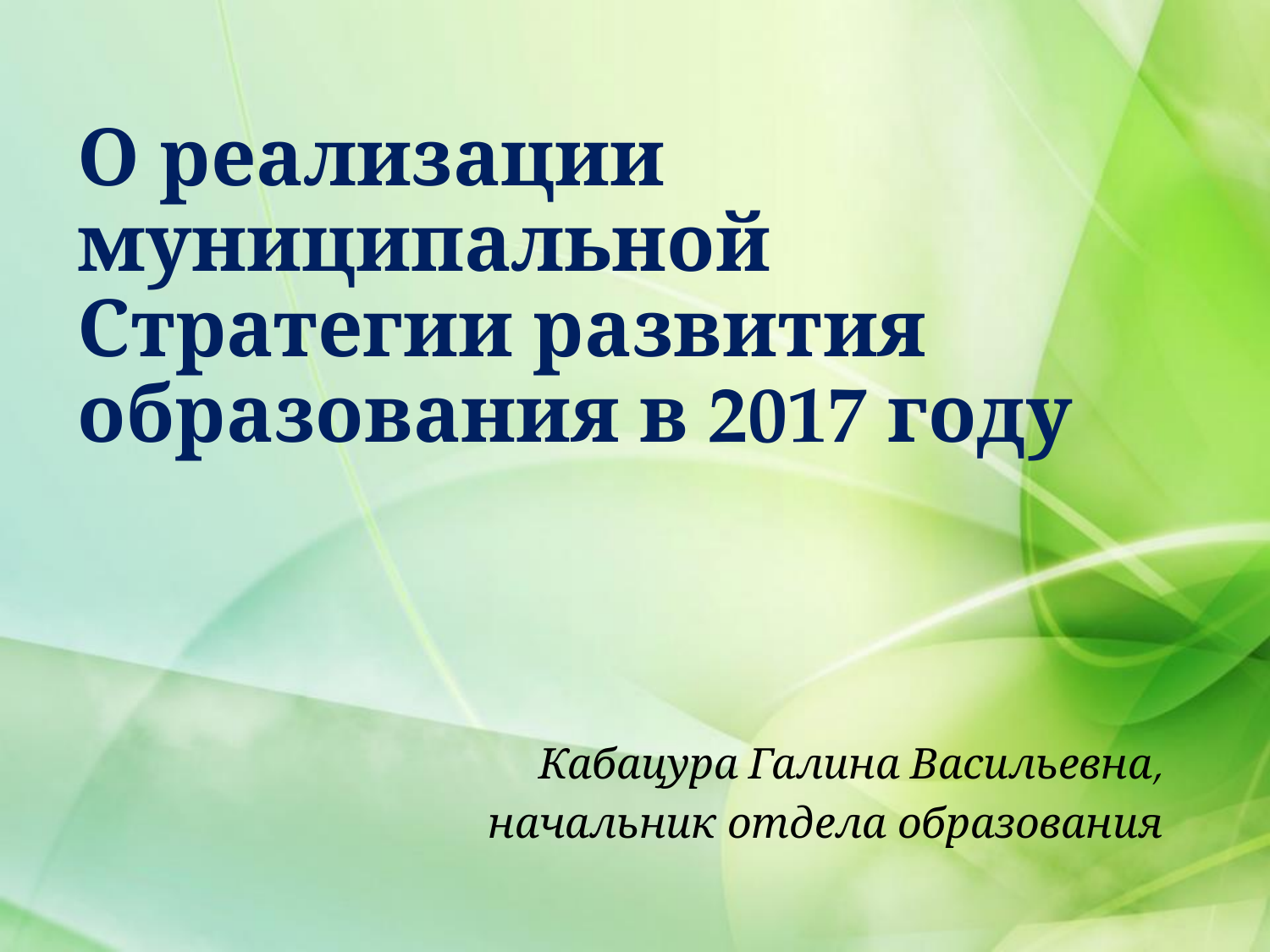

# О реализации муниципальной Стратегии развития образования в 2017 году
Кабацура Галина Васильевна,
начальник отдела образования